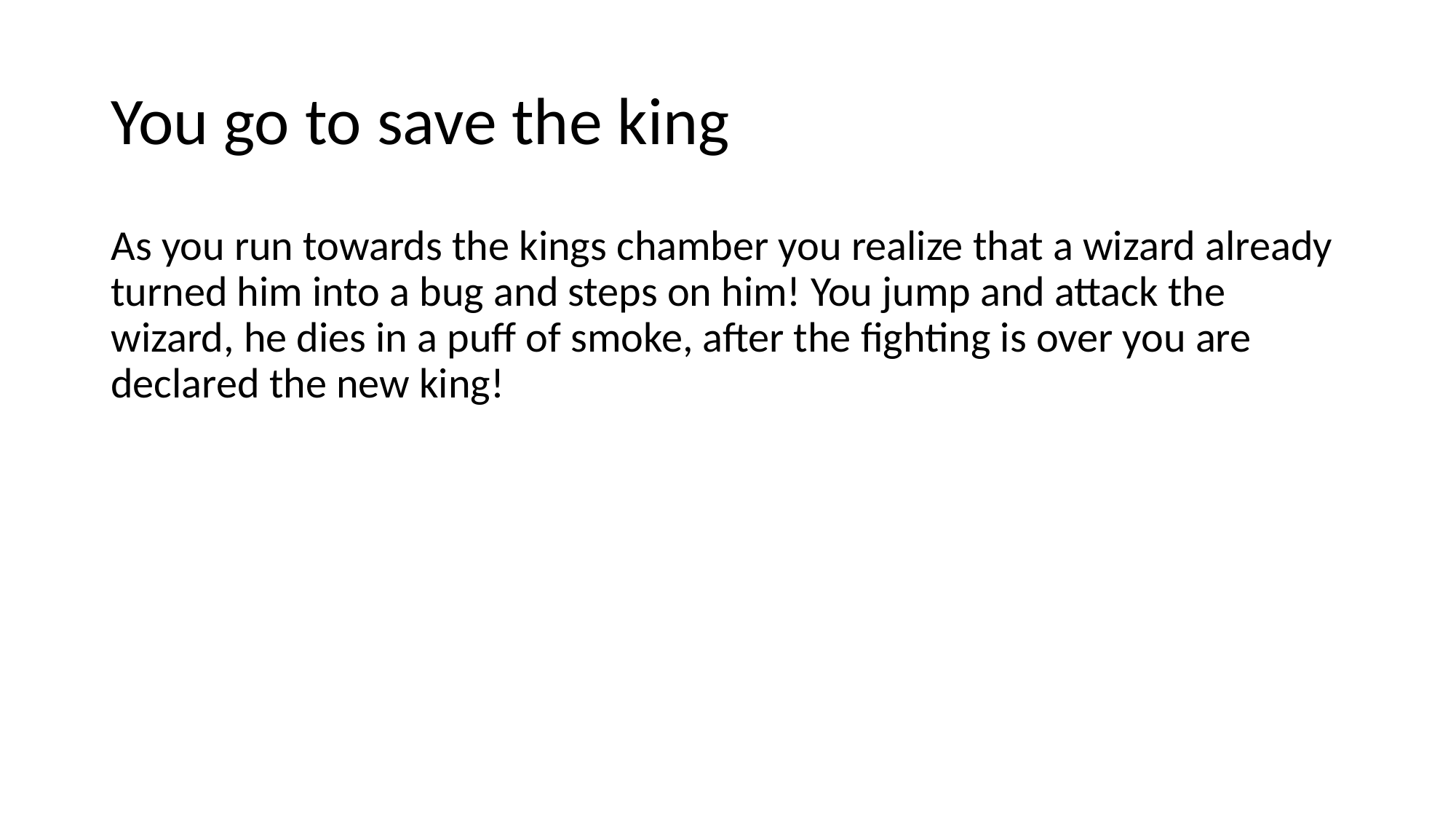

# You go to save the king
As you run towards the kings chamber you realize that a wizard already turned him into a bug and steps on him! You jump and attack the wizard, he dies in a puff of smoke, after the fighting is over you are declared the new king!